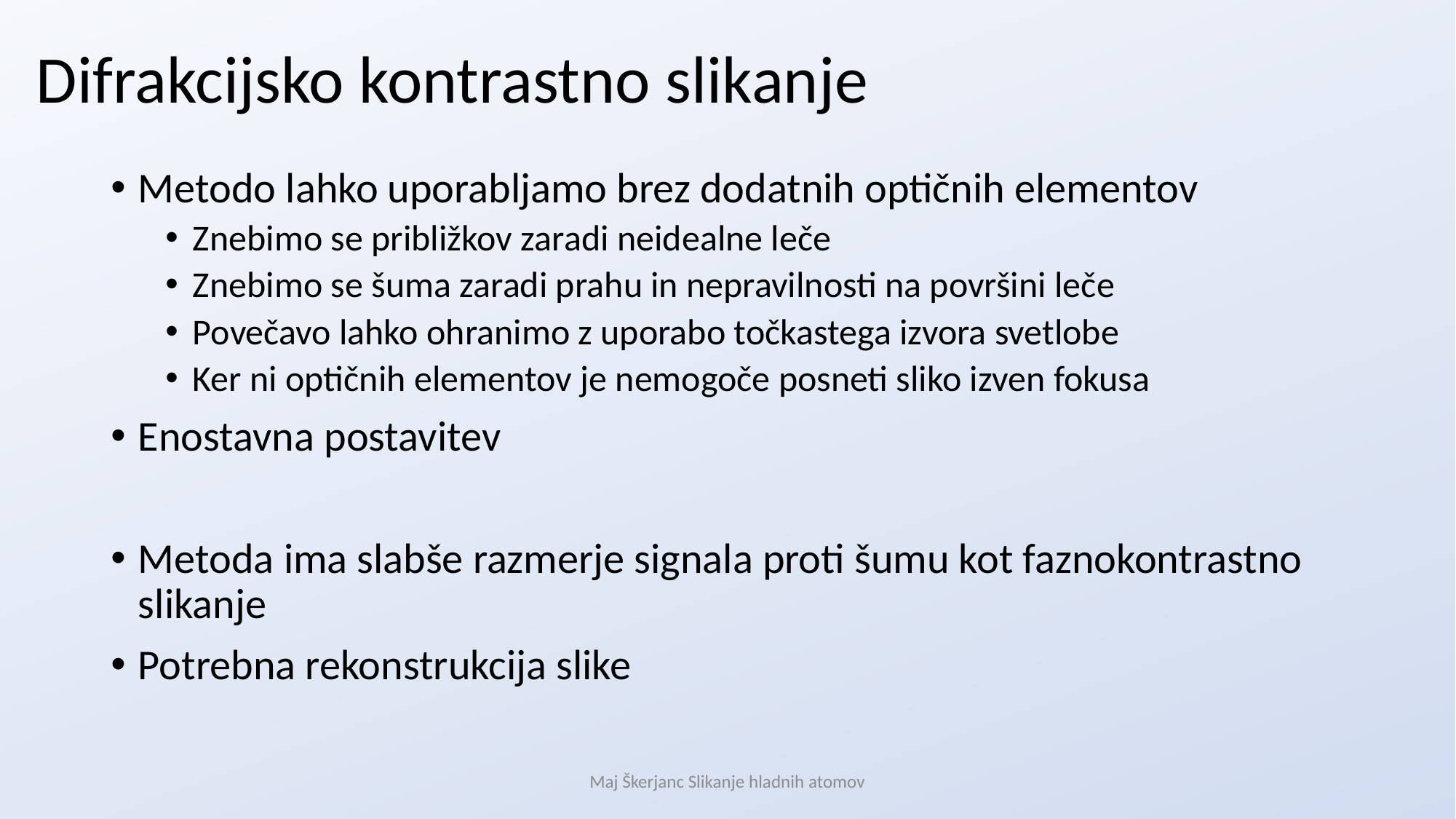

Difrakcijsko kontrastno slikanje
Metodo lahko uporabljamo brez dodatnih optičnih elementov
Znebimo se približkov zaradi neidealne leče
Znebimo se šuma zaradi prahu in nepravilnosti na površini leče
Povečavo lahko ohranimo z uporabo točkastega izvora svetlobe
Ker ni optičnih elementov je nemogoče posneti sliko izven fokusa
Enostavna postavitev

Metoda ima slabše razmerje signala proti šumu kot faznokontrastno slikanje
Potrebna rekonstrukcija slike
Maj Škerjanc Slikanje hladnih atomov